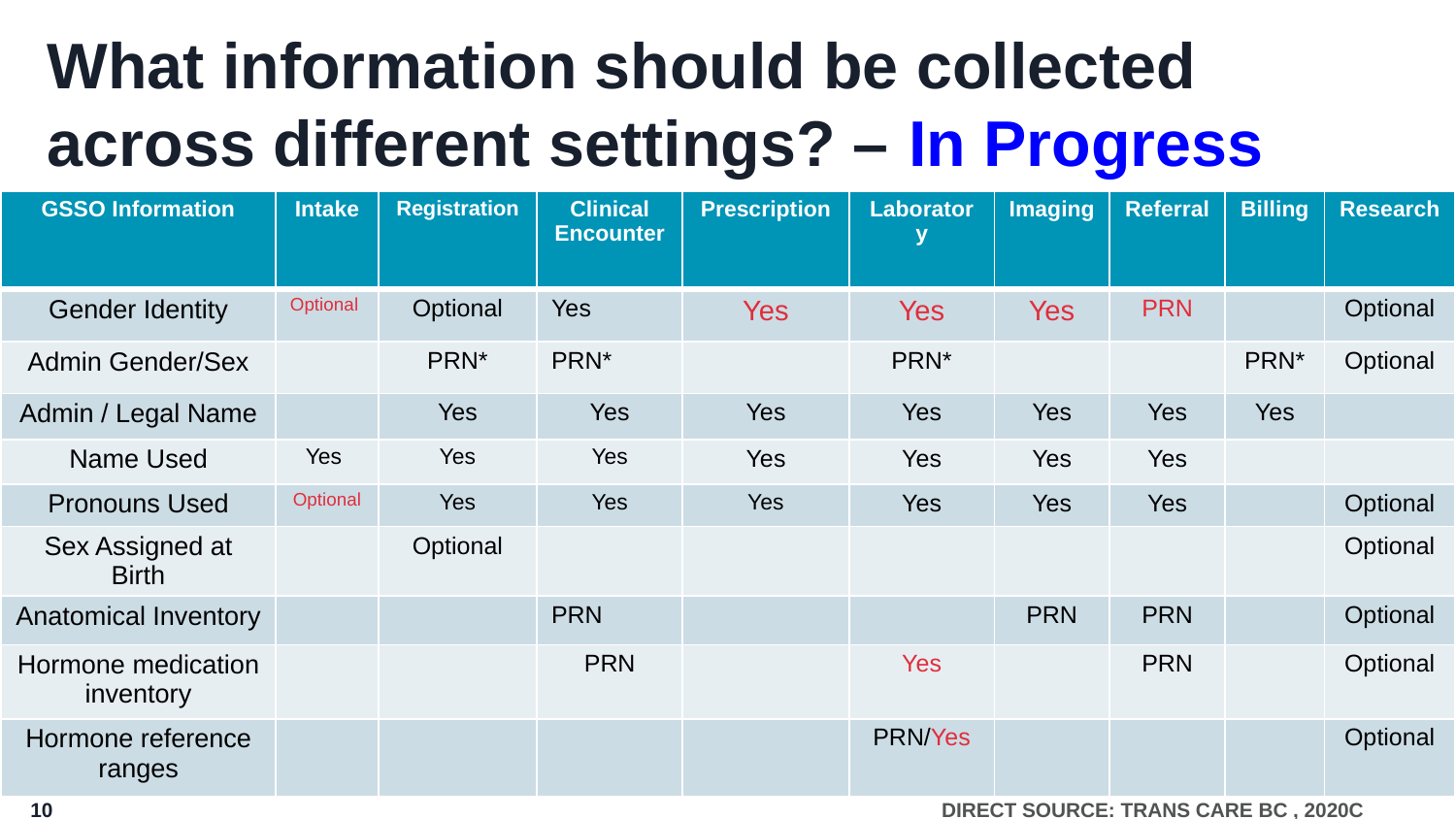

# What information should be collected across different settings? – In Progress
| GSSO Information | Intake | Registration | Clinical Encounter | Prescription | Laboratory | Imaging | Referral | Billing | Research |
| --- | --- | --- | --- | --- | --- | --- | --- | --- | --- |
| Gender Identity | Optional | Optional | Yes | Yes | Yes | Yes | PRN |  | Optional |
| Admin Gender/Sex |  | PRN\* | PRN\* |  | PRN\* |  |  | PRN\* | Optional |
| Admin / Legal Name |  | Yes | Yes | Yes | Yes | Yes | Yes | Yes |  |
| Name Used | Yes | Yes | Yes | Yes | Yes | Yes | Yes |  |  |
| Pronouns Used | Optional | Yes | Yes | Yes | Yes | Yes | Yes |  | Optional |
| Sex Assigned at Birth |  | Optional |  |  |  |  |  |  | Optional |
| Anatomical Inventory |  |  | PRN |  |  | PRN | PRN |  | Optional |
| Hormone medication inventory |  |  | PRN |  | Yes |  | PRN |  | Optional |
| Hormone reference ranges |  |  |  |  | PRN/Yes |  |  |  | Optional |
10
Direct Source: Trans Care BC , 2020c